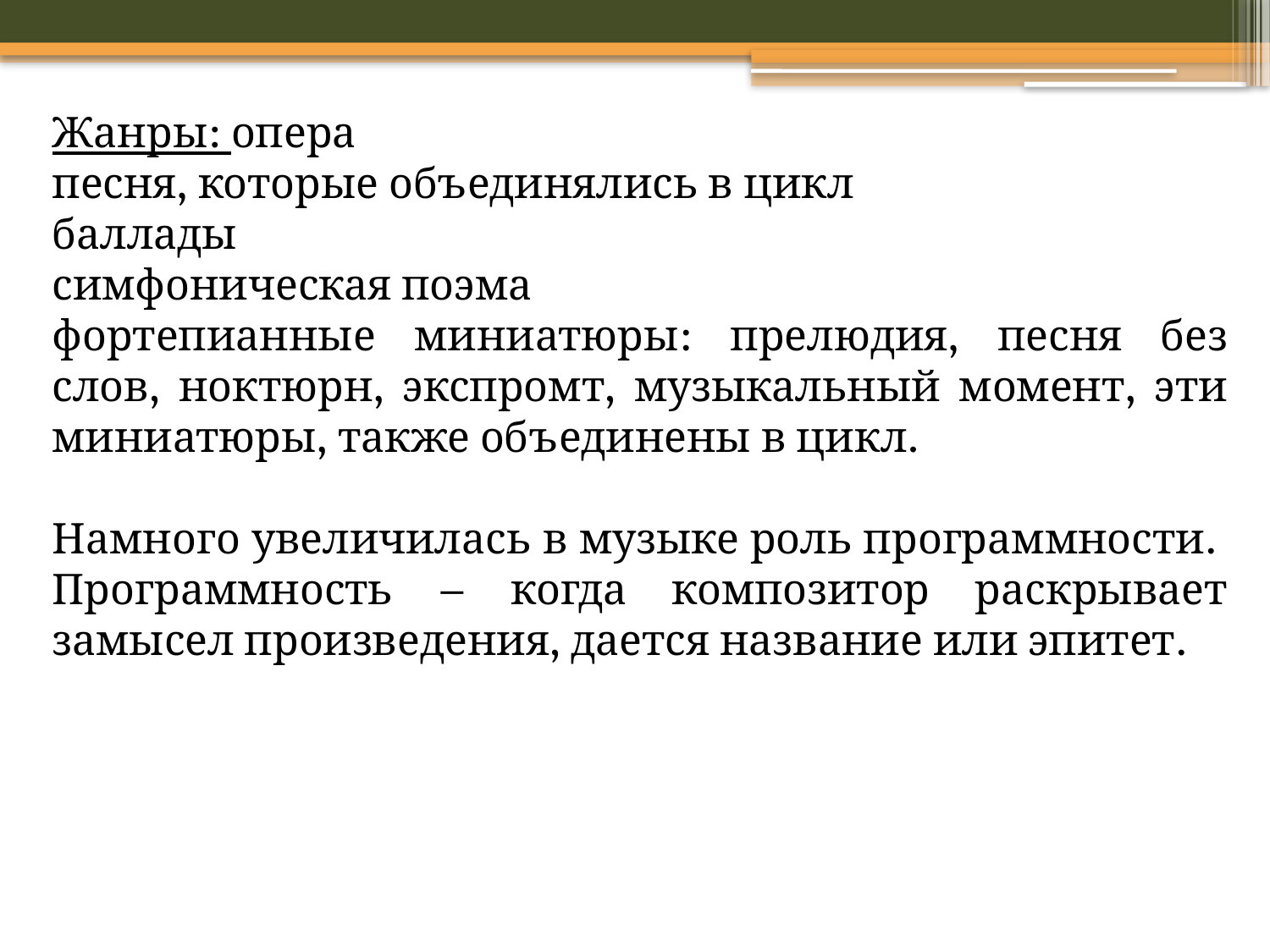

Жанры: опера
песня, которые объединялись в цикл
баллады
симфоническая поэма
фортепианные миниатюры: прелюдия, песня без слов, ноктюрн, экспромт, музыкальный момент, эти миниатюры, также объединены в цикл.

Намного увеличилась в музыке роль программности.  Программность – когда композитор раскрывает замысел произведения, дается название или эпитет.